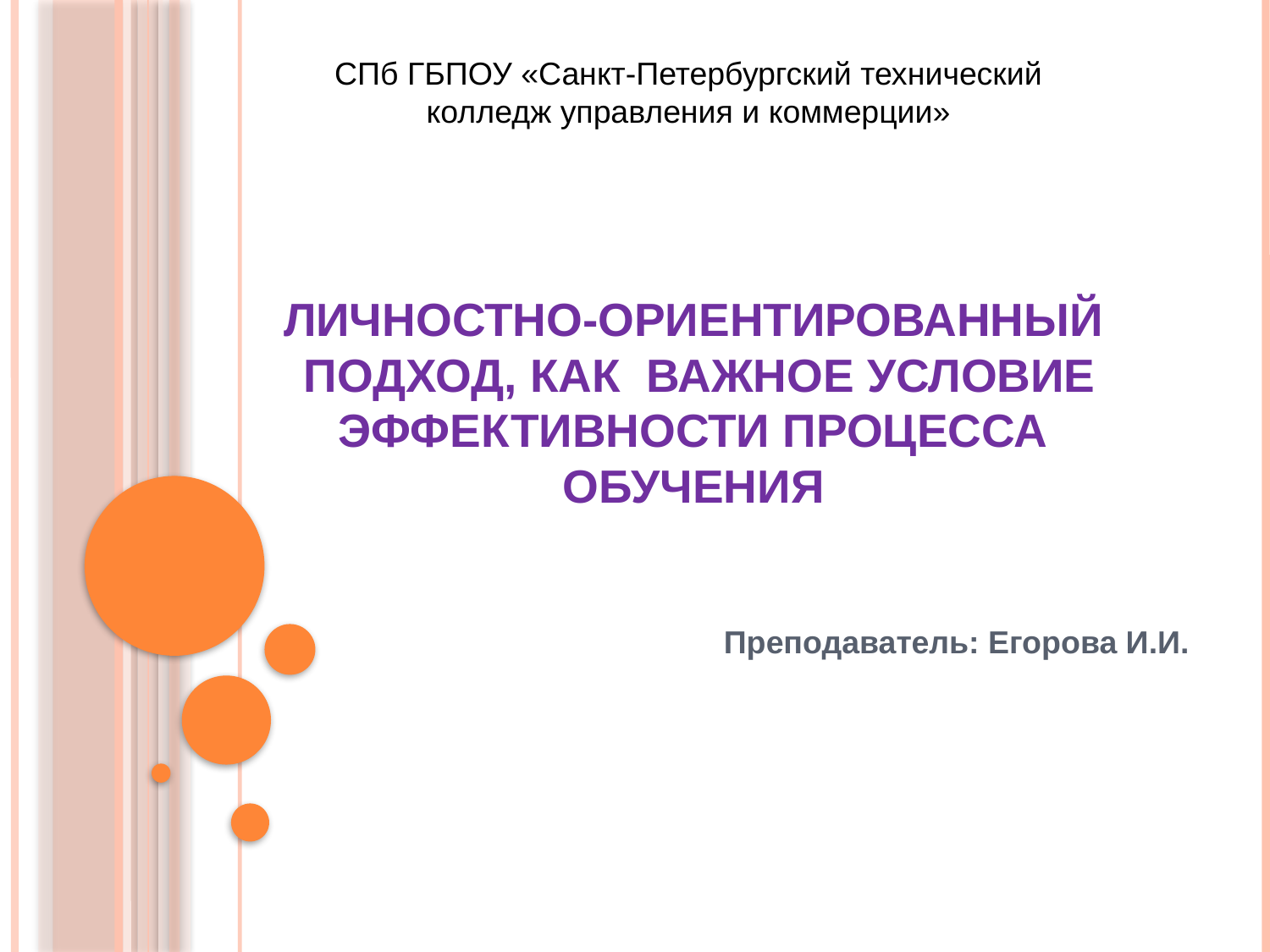

СПб ГБПОУ «Санкт-Петербургский технический колледж управления и коммерции»
# Личностно-ориентированный  подход, как  важное условие эффективности процесса обучения
Преподаватель: Егорова И.И.